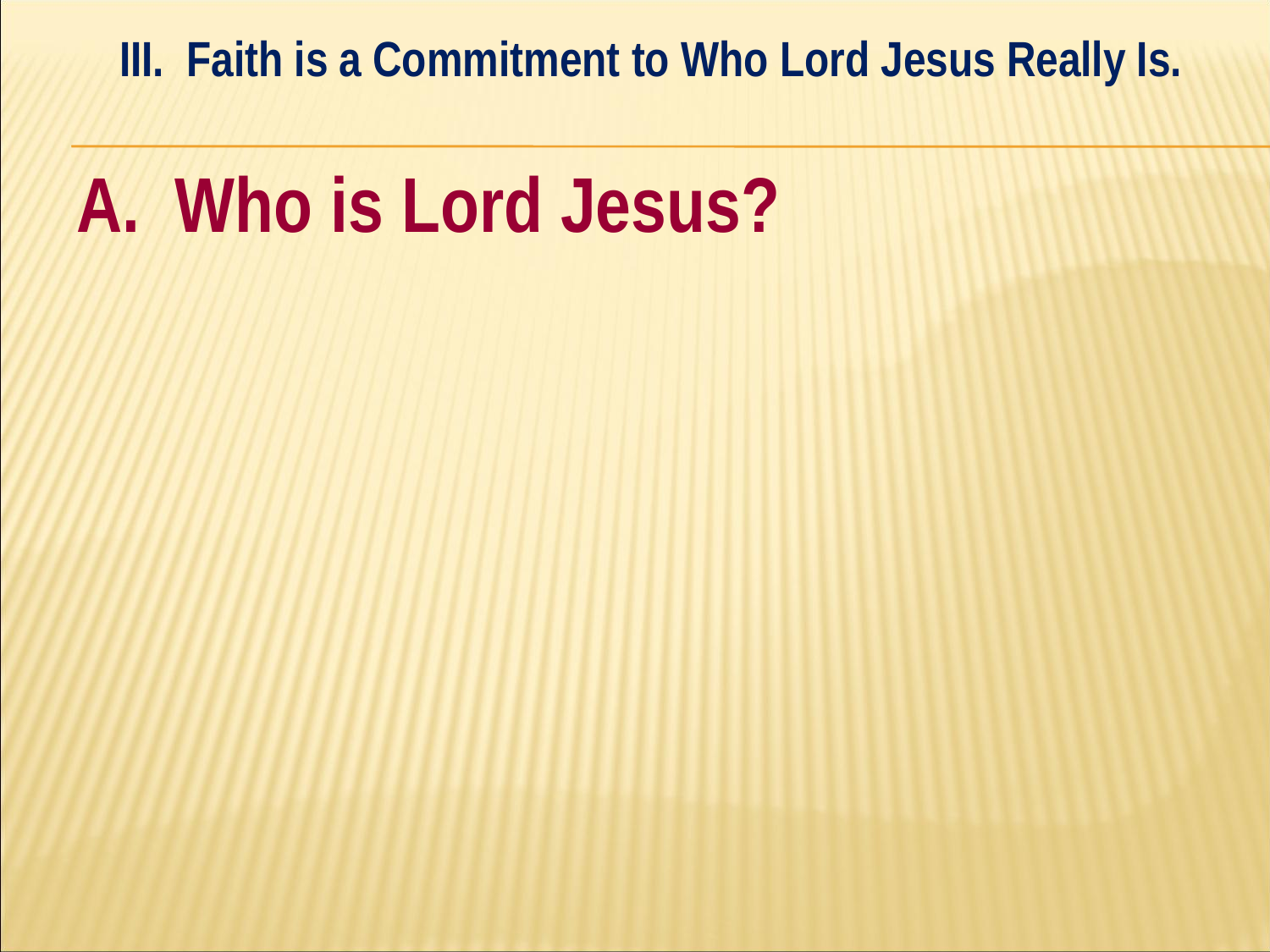

III.  Faith is a Commitment to Who Lord Jesus Really Is.
#
A.  Who is Lord Jesus?